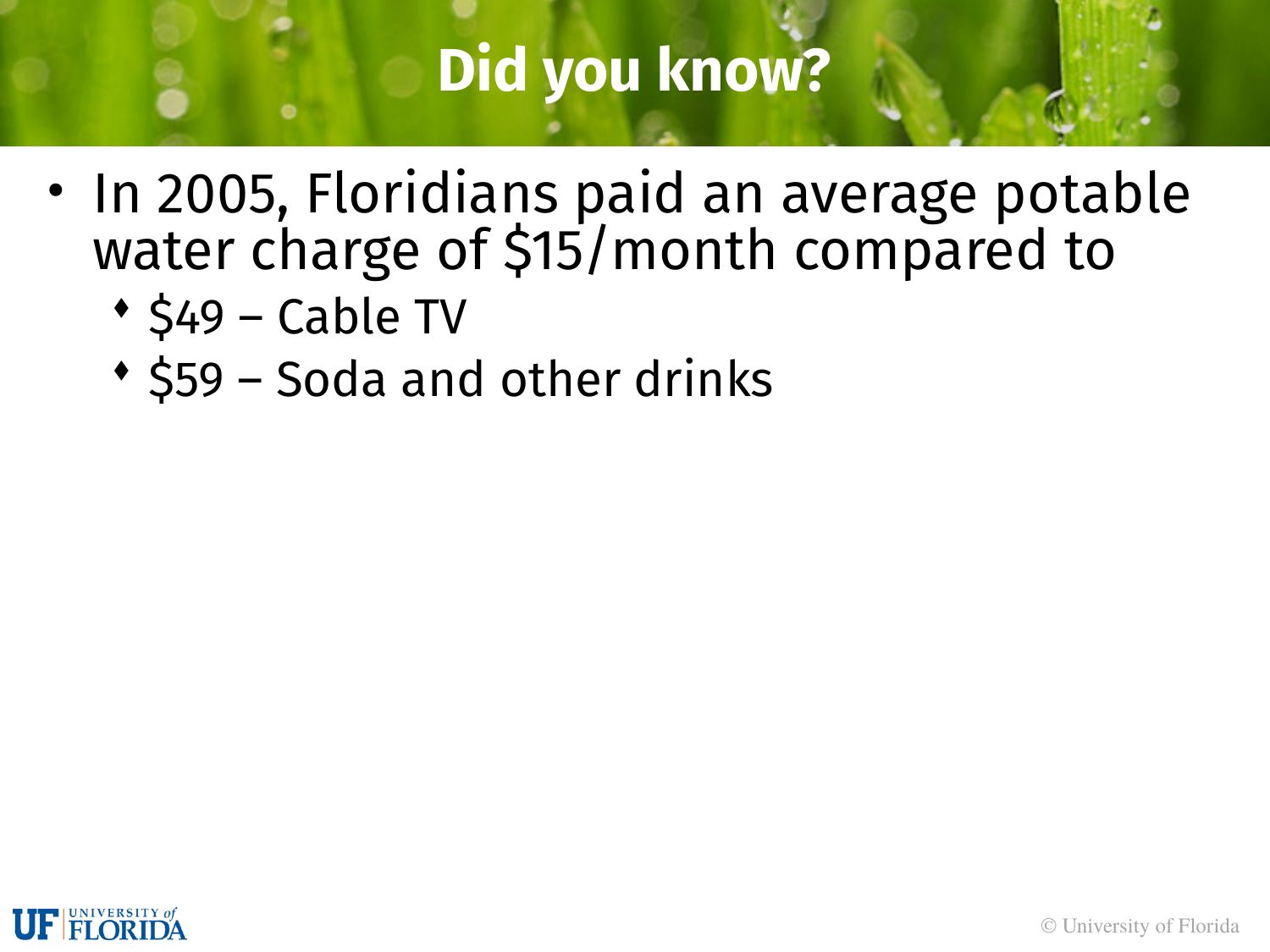

# Did you know?
In 2005, Floridians paid an average potable water charge of $15/month compared to
$49 – Cable TV
$59 – Soda and other drinks